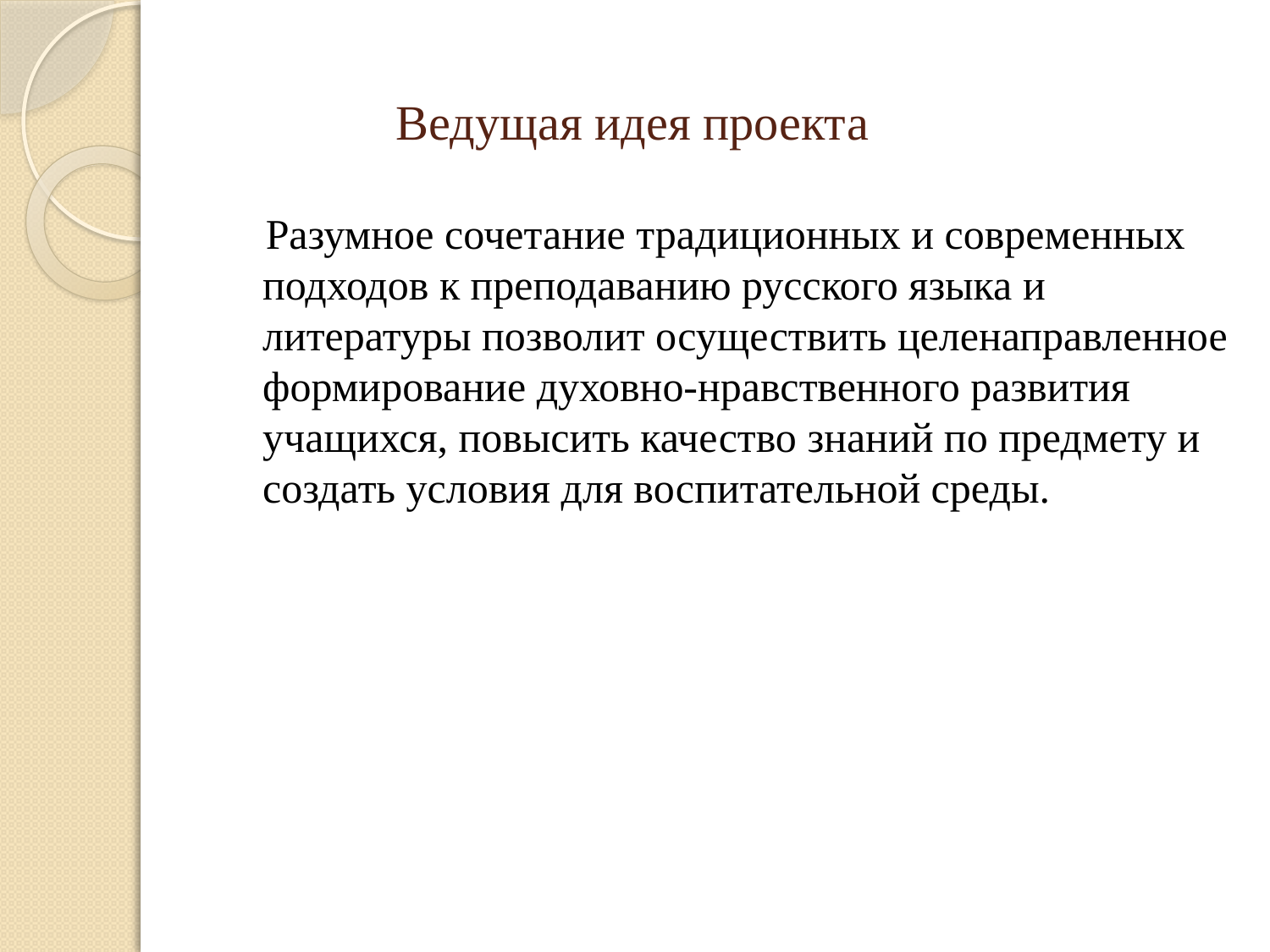

# Ведущая идея проекта
    Разумное сочетание традиционных и современных подходов к преподаванию русского языка и литературы позволит осуществить целенаправленное формирование духовно-нравственного развития учащихся, повысить качество знаний по предмету и создать условия для воспитательной среды.